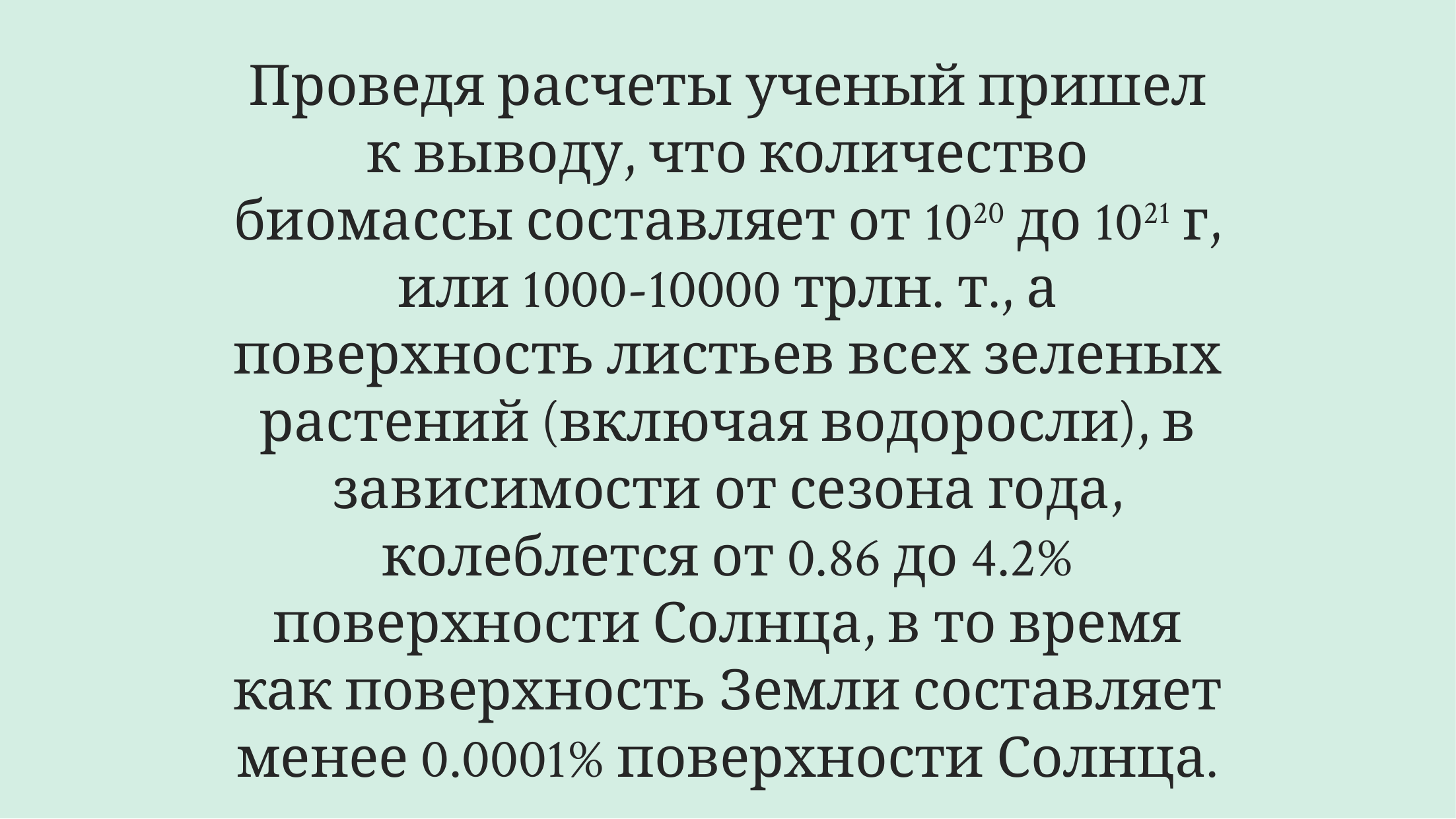

# Проведя расчеты ученый пришел к выводу, что количество биомассы составляет от 1020 до 1021 г, или 1000-10000 трлн. т., а поверхность листьев всех зеленых растений (включая водоросли), в зависимости от сезона года, колеблется от 0.86 до 4.2% поверхности Солнца, в то время как поверхность Земли составляет менее 0.0001% поверхности Солнца.